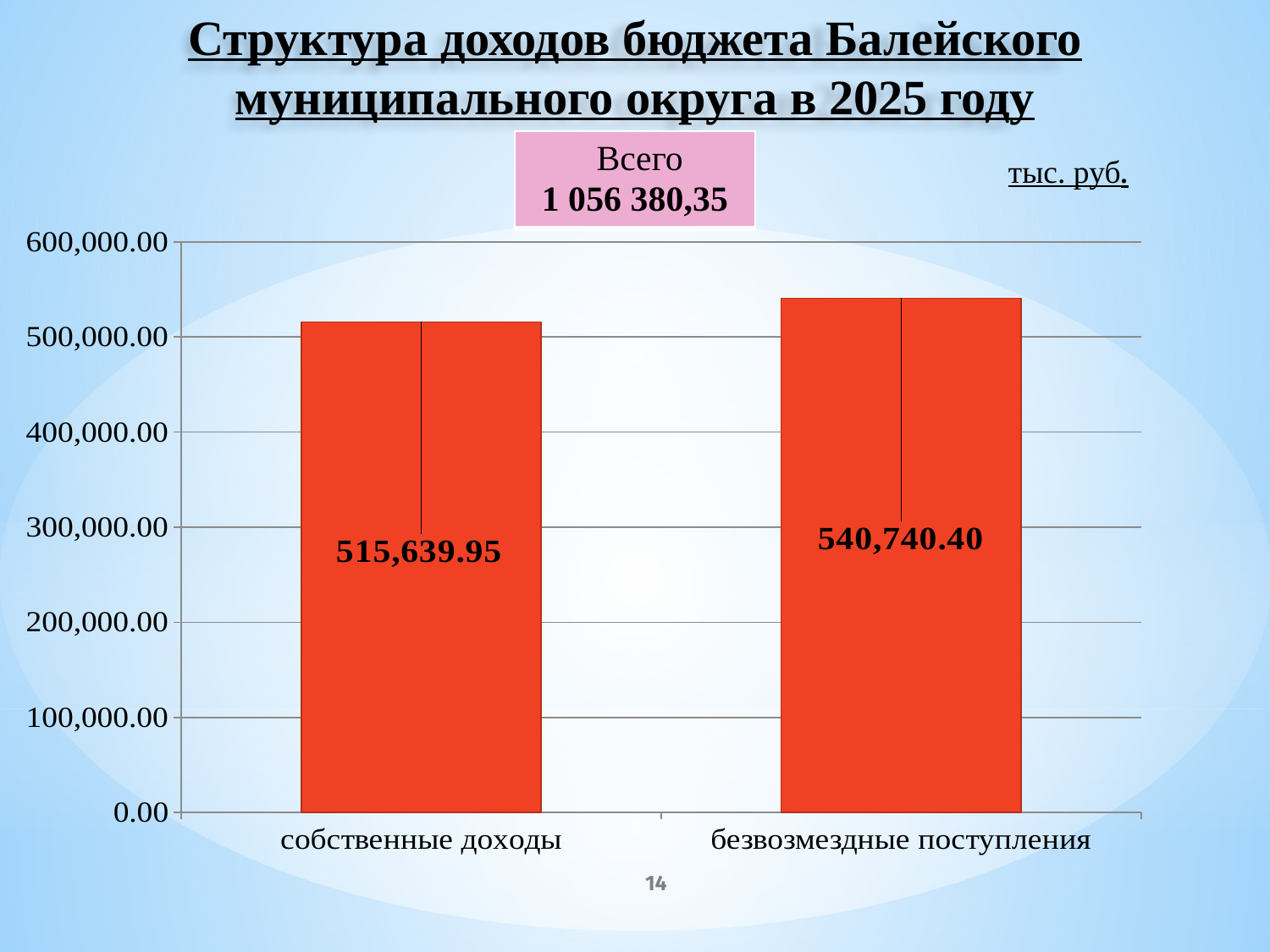

# Структура доходов бюджета Балейского муниципального округа в 2025 году
| Всего 1 056 380,35 |
| --- |
тыс. руб.

### Chart

| Category | 20242 |
|---|---|
| собственные доходы | 515639.95 |
| безвозмездные поступления | 540740.4 |
14